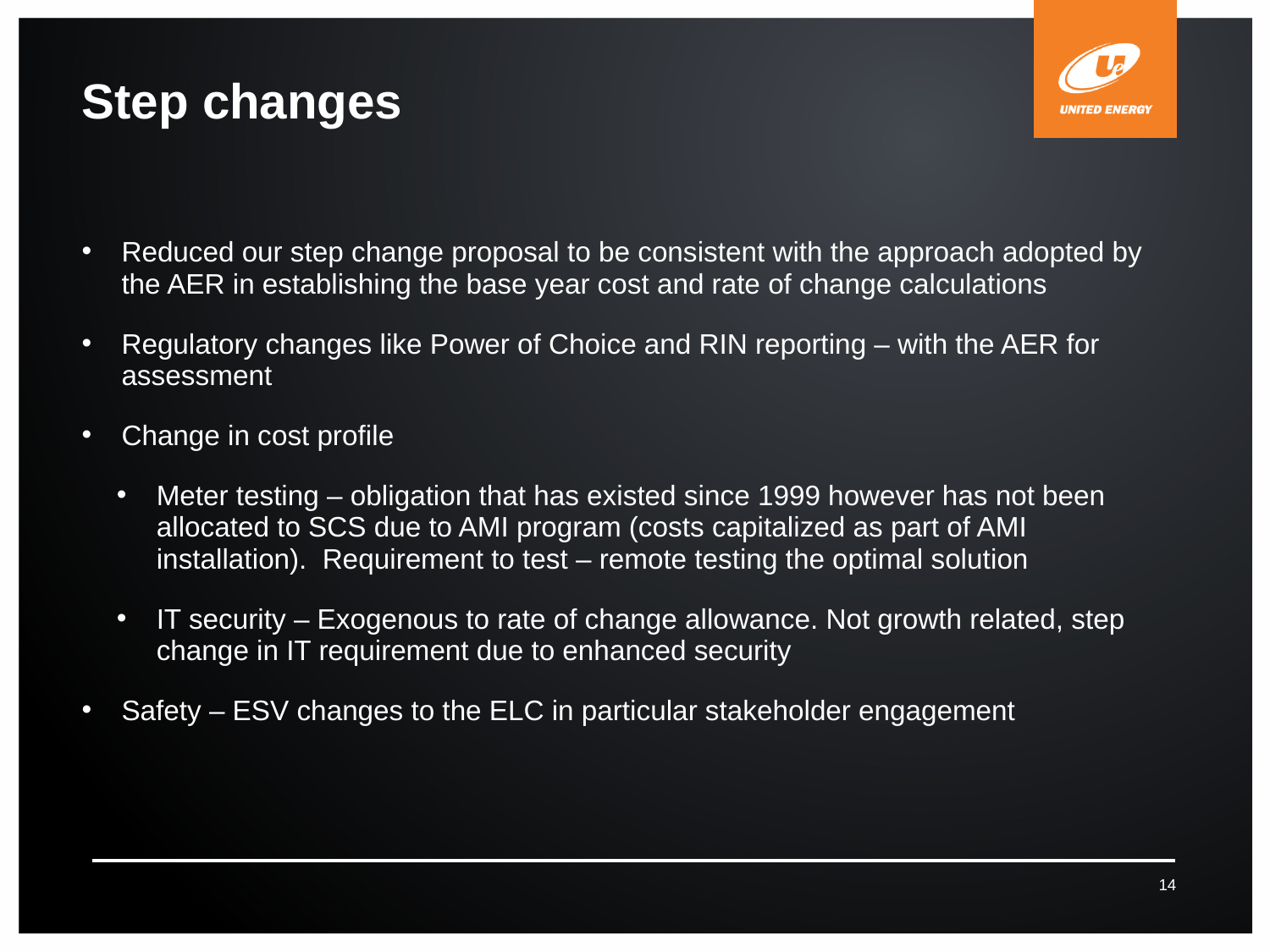

# Step changes
Reduced our step change proposal to be consistent with the approach adopted by the AER in establishing the base year cost and rate of change calculations
Regulatory changes like Power of Choice and RIN reporting – with the AER for assessment
Change in cost profile
Meter testing – obligation that has existed since 1999 however has not been allocated to SCS due to AMI program (costs capitalized as part of AMI installation).  Requirement to test – remote testing the optimal solution
IT security – Exogenous to rate of change allowance. Not growth related, step change in IT requirement due to enhanced security
Safety – ESV changes to the ELC in particular stakeholder engagement

14